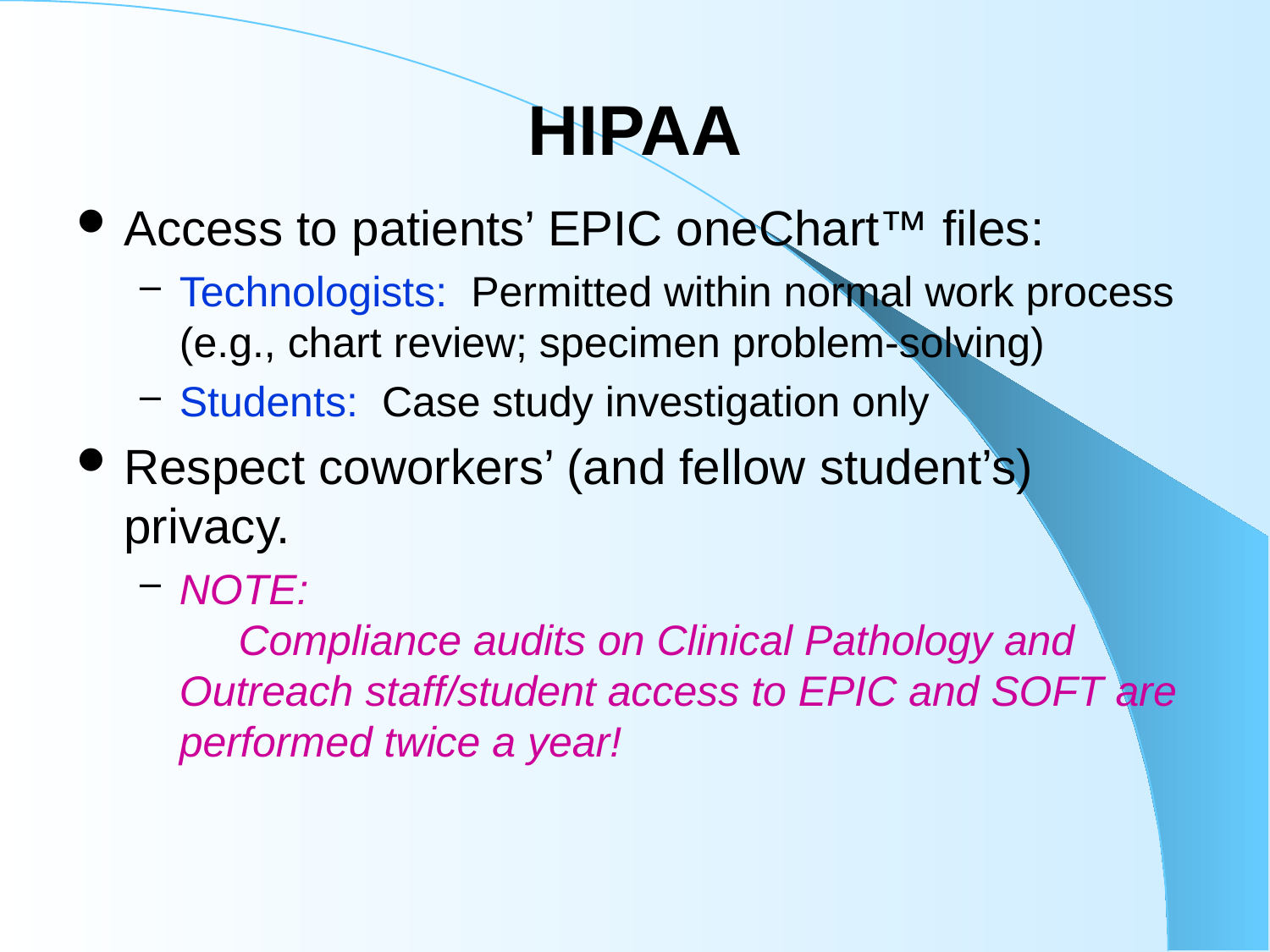

# HIPAA
Access to patients’ EPIC oneChart™ files:
Technologists:  Permitted within normal work process (e.g., chart review; specimen problem-solving)
Students:  Case study investigation only
Respect coworkers’ (and fellow student’s) privacy.
NOTE:                                                                                Compliance audits on Clinical Pathology and Outreach staff/student access to EPIC and SOFT are performed twice a year!